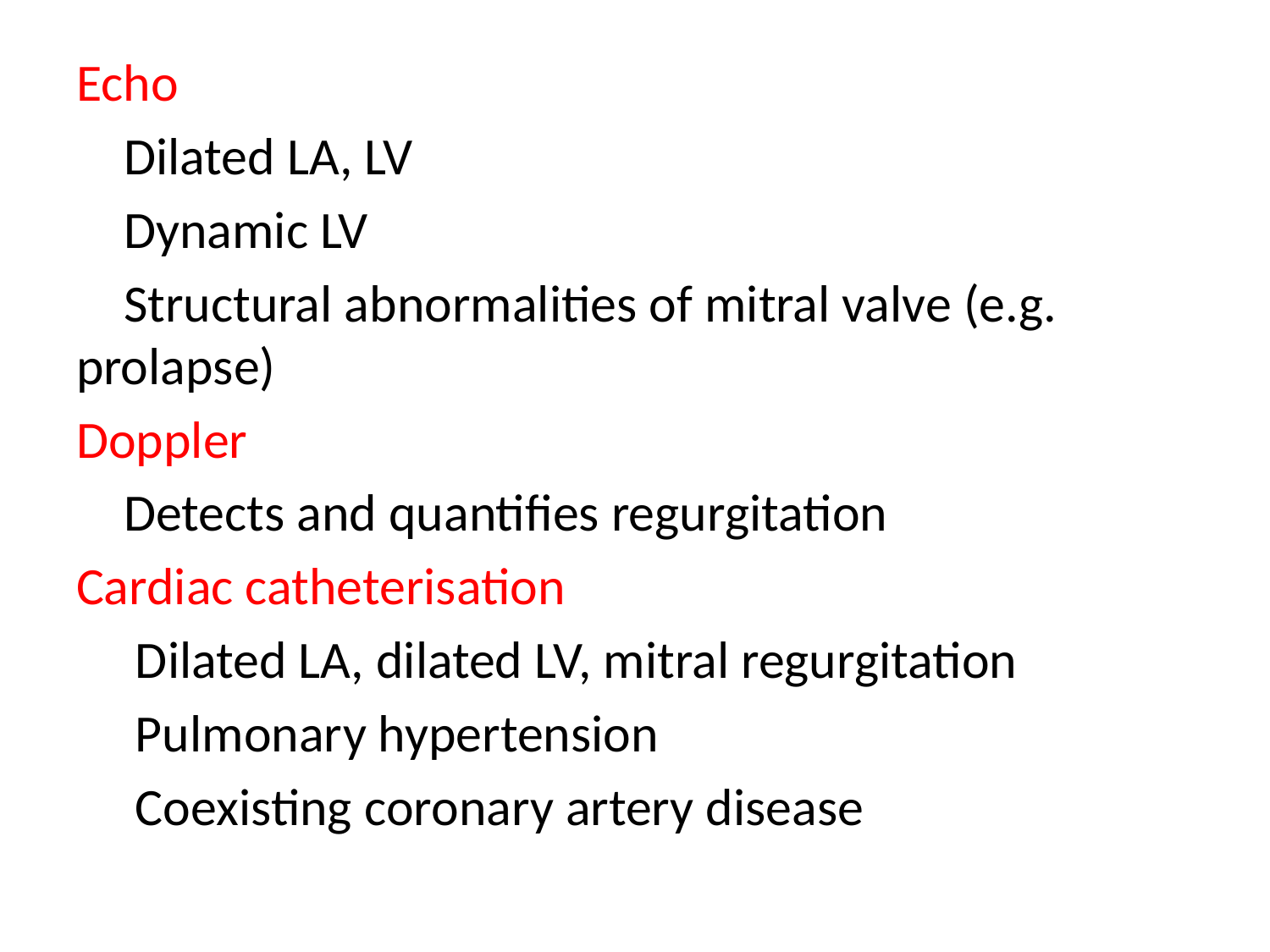

#
Echo
    Dilated LA, LV
    Dynamic LV
    Structural abnormalities of mitral valve (e.g. prolapse)
Doppler
    Detects and quantifies regurgitation
Cardiac catheterisation
     Dilated LA, dilated LV, mitral regurgitation
     Pulmonary hypertension
     Coexisting coronary artery disease